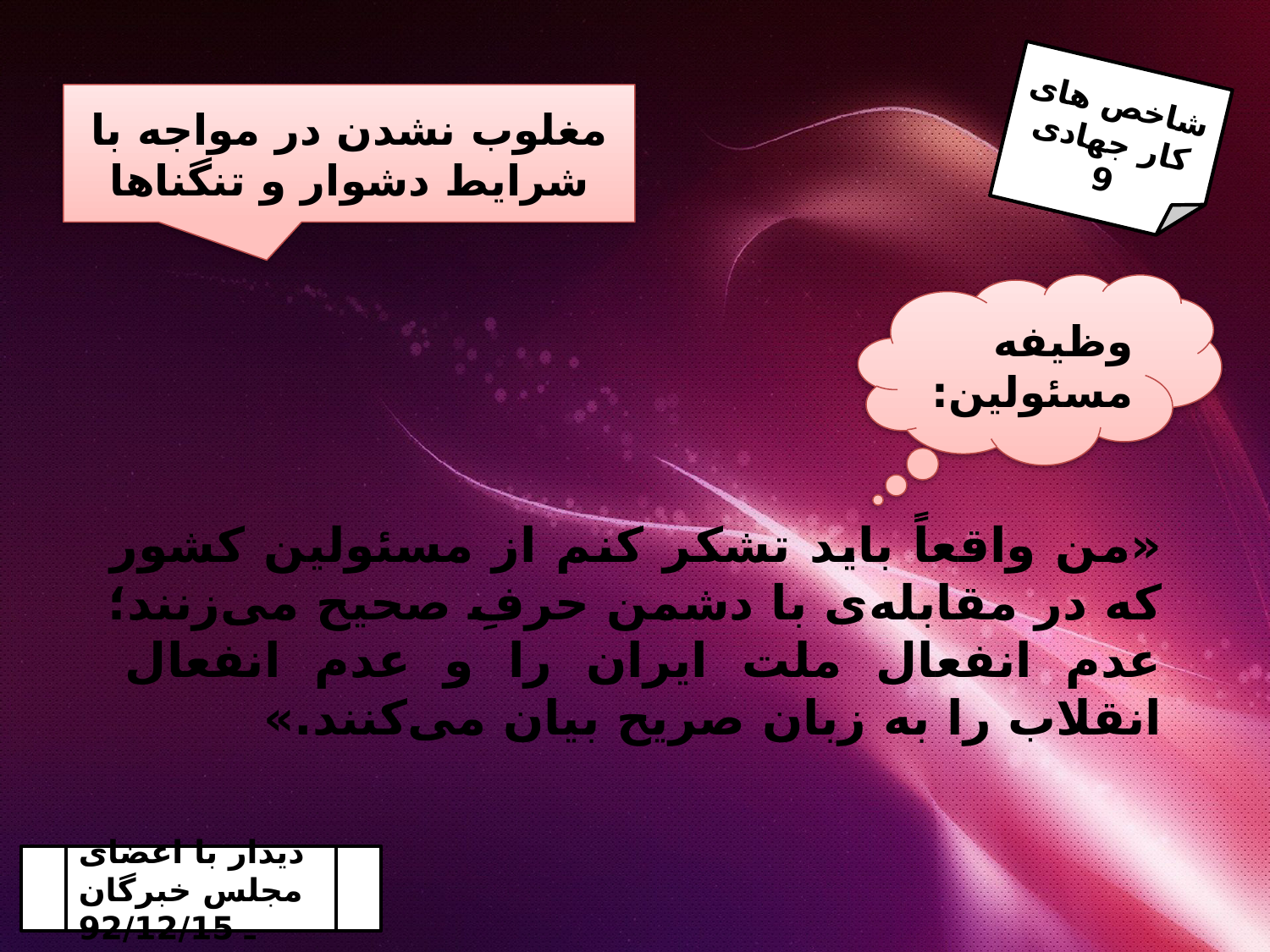

شاخص های کار جهادی
9
مغلوب نشدن در مواجه با شرایط دشوار و تنگناها
وظیفه مسئولین:
«من واقعاً باید تشکر کنم از مسئولین کشور که در مقابله‌ی با دشمن حرفِ صحیح می‌زنند؛ عدم انفعال ملت ایران را و عدم انفعال انقلاب را به زبان صریح بیان می‌کنند.»

 دیدار با اعضای مجلس خبرگان ـ 92/12/15